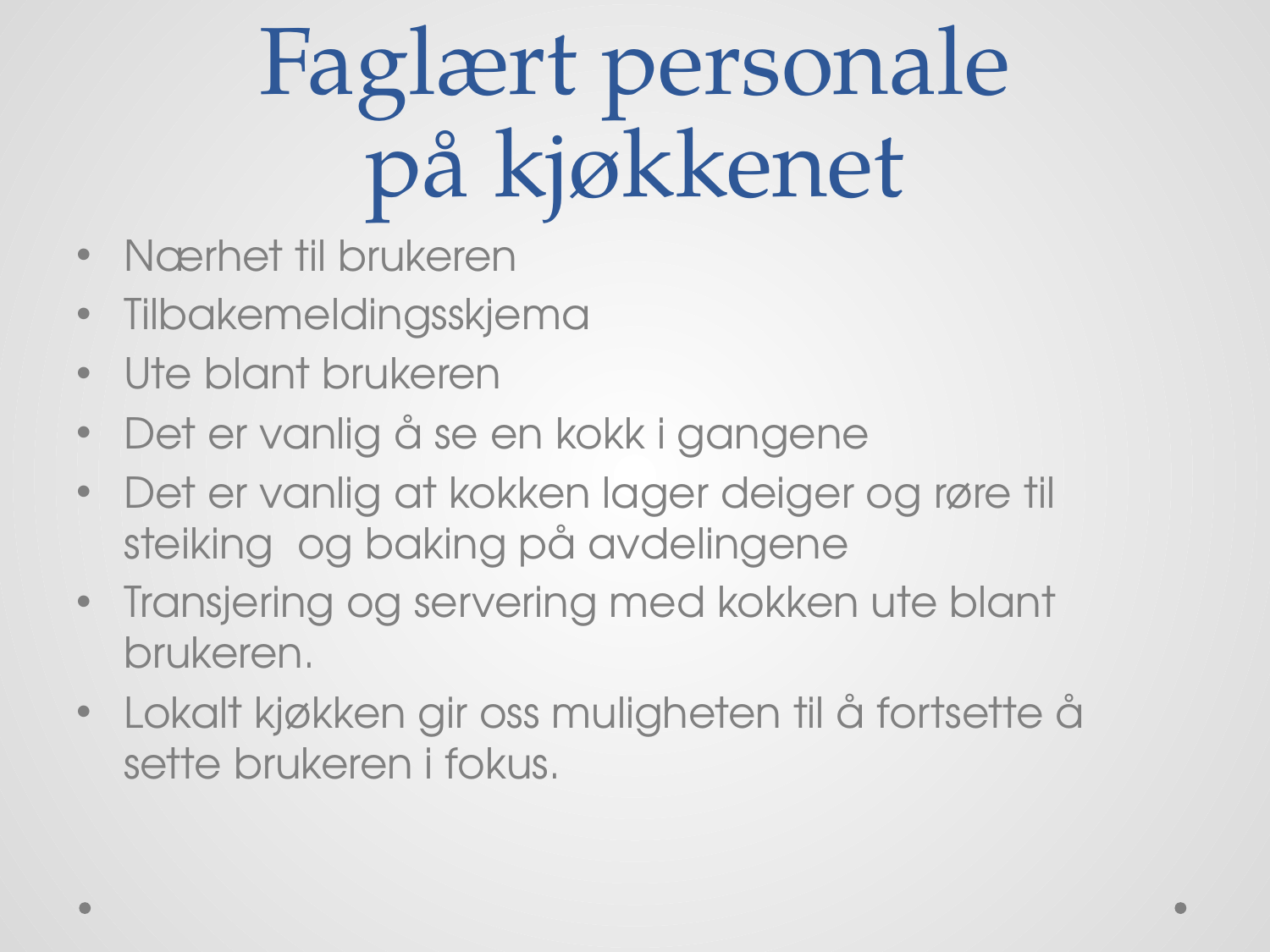

# Faglært personale på kjøkkenet
Nærhet til brukeren
Tilbakemeldingsskjema
Ute blant brukeren
Det er vanlig å se en kokk i gangene
Det er vanlig at kokken lager deiger og røre til steiking  og baking på avdelingene
Transjering og servering med kokken ute blant brukeren.
Lokalt kjøkken gir oss muligheten til å fortsette å sette brukeren i fokus.